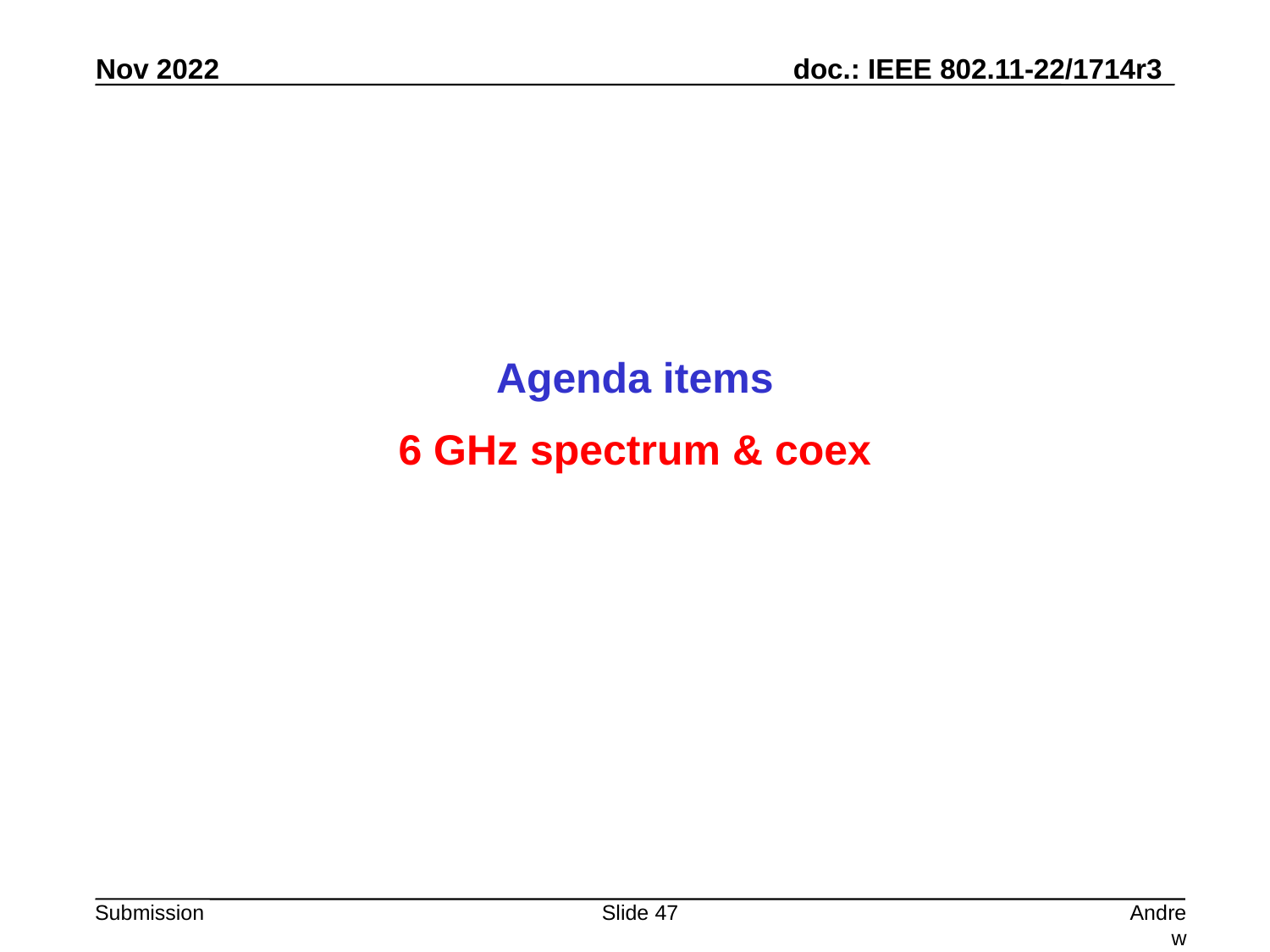

Agenda items
6 GHz spectrum & coex
Slide 47
Andrew Myles, Cisco